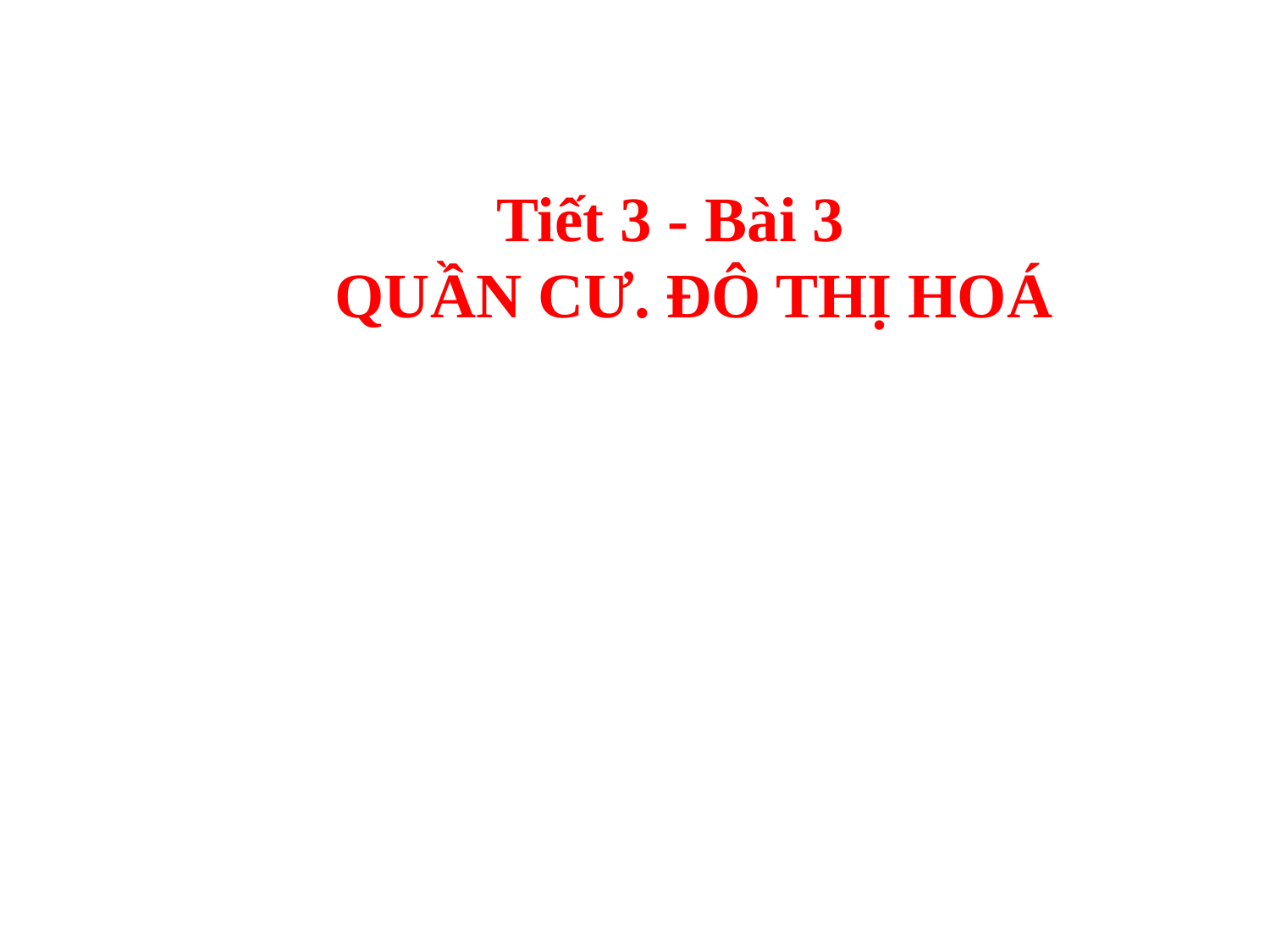

Tiết 3 - Bài 3
    QUẦN CƯ. ĐÔ THỊ HOÁ